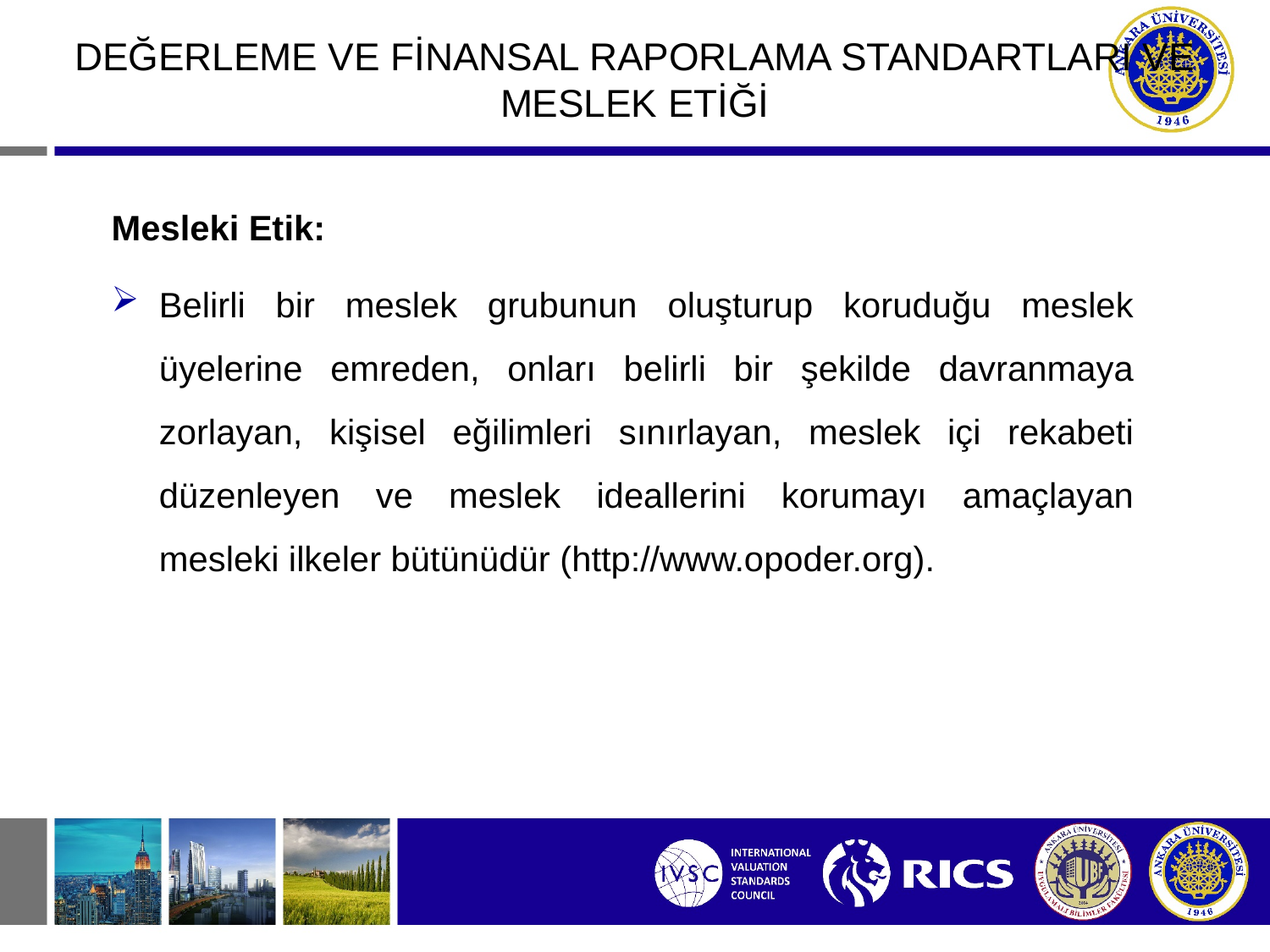

#
DEĞERLEME VE FİNANSAL RAPORLAMA STANDARTLARI VE MESLEK ETİĞİ

Mesleki Etik:
Belirli bir meslek grubunun oluşturup koruduğu meslek üyelerine emreden, onları belirli bir şekilde davranmaya zorlayan, kişisel eğilimleri sınırlayan, meslek içi rekabeti düzenleyen ve meslek ideallerini korumayı amaçlayan mesleki ilkeler bütünüdür (http://www.opoder.org).